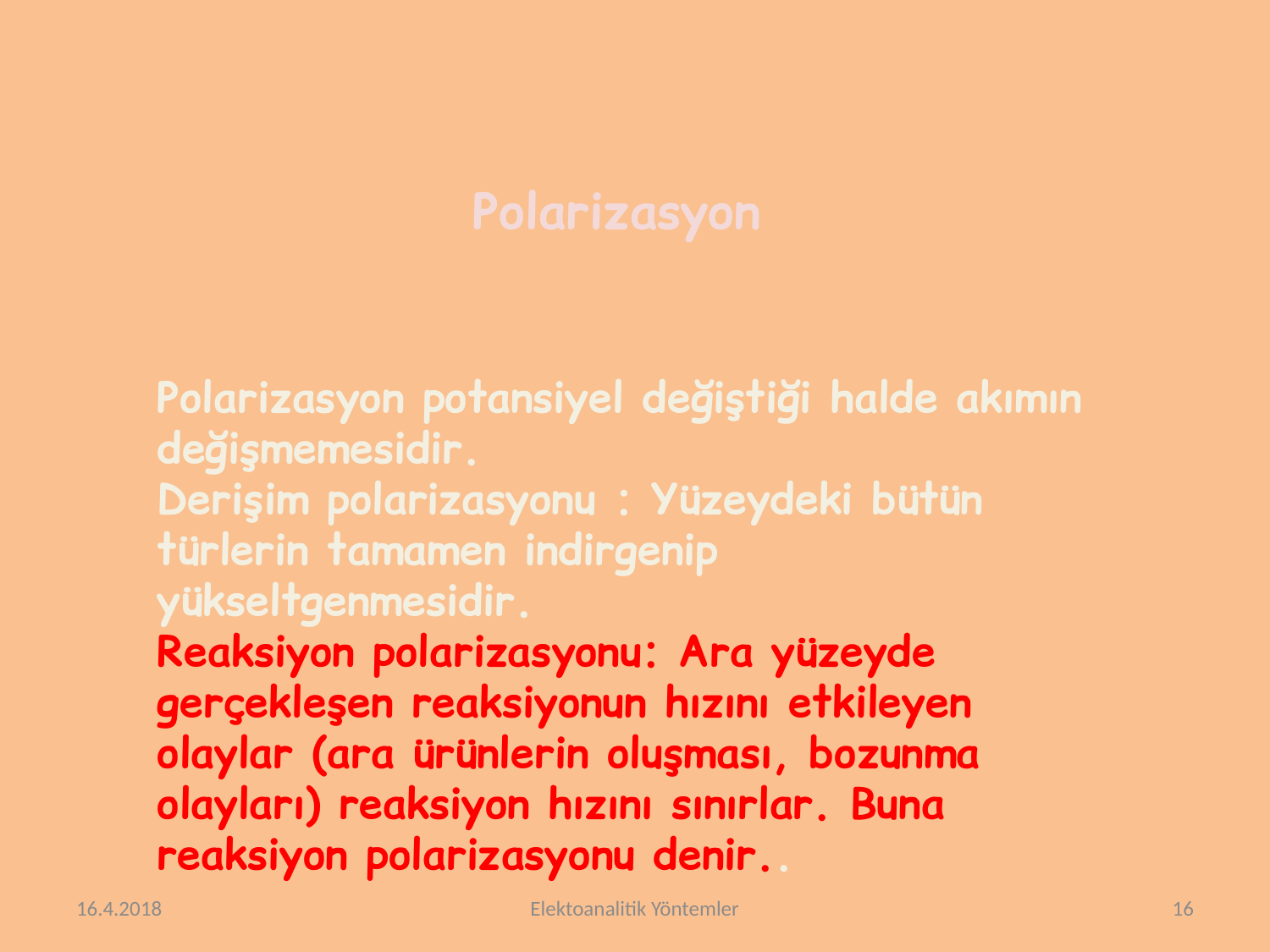

Polarizasyon
Polarizasyon potansiyel değiştiği halde akımın değişmemesidir.
Derişim polarizasyonu : Yüzeydeki bütün türlerin tamamen indirgenip yükseltgenmesidir.
Reaksiyon polarizasyonu: Ara yüzeyde gerçekleşen reaksiyonun hızını etkileyen olaylar (ara ürünlerin oluşması, bozunma olayları) reaksiyon hızını sınırlar. Buna reaksiyon polarizasyonu denir..

16.4.2018
Elektoanalitik Yöntemler
16